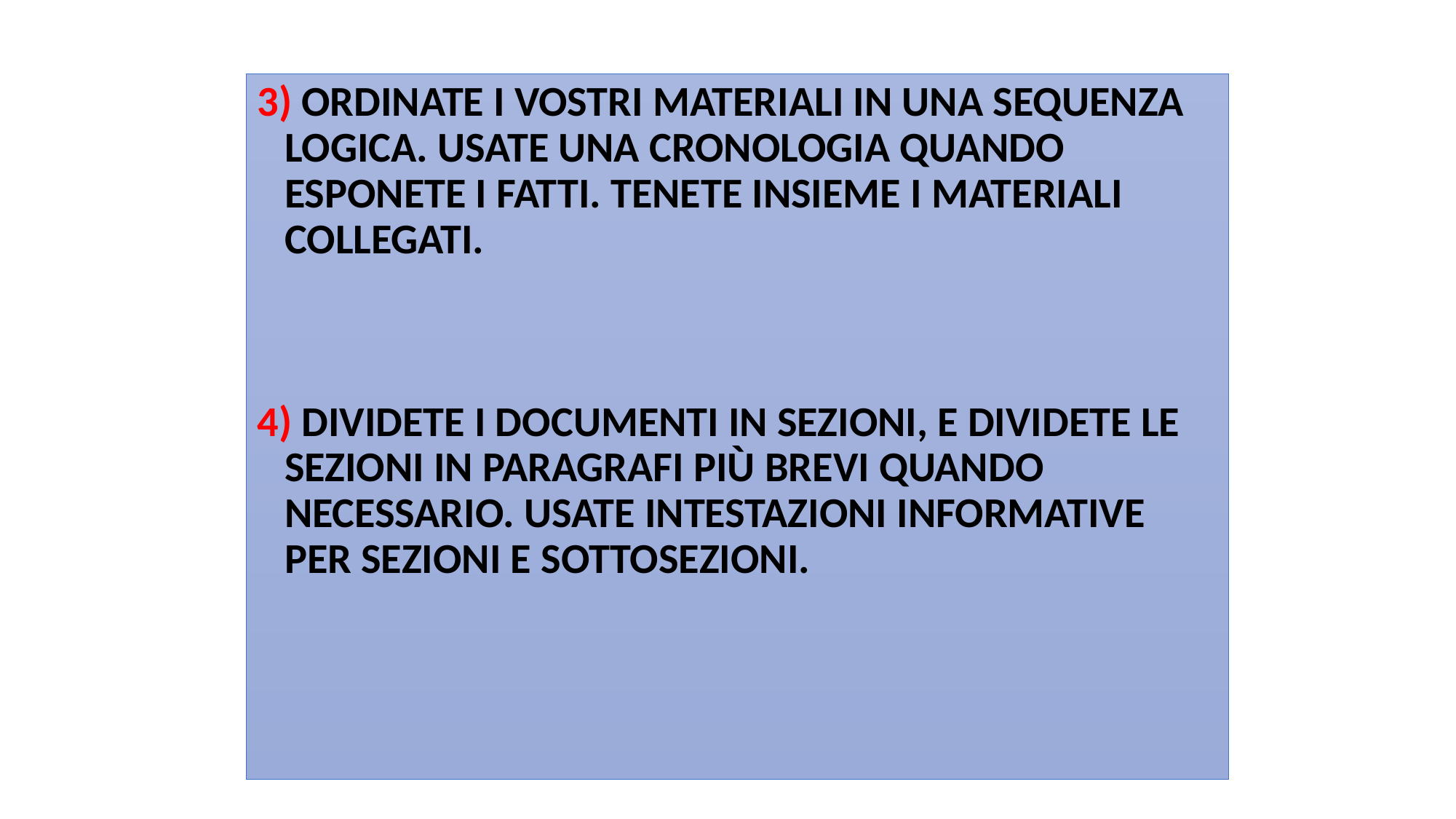

3) Ordinate i vostri materiali in una sequenza logica. Usate una cronologia quando esponete i fatti. Tenete insieme i materiali collegati.

4) Dividete i documenti in sezioni, e dividete le sezioni in paragrafi più brevi quando necessario. Usate intestazioni informative per sezioni e sottosezioni.

#